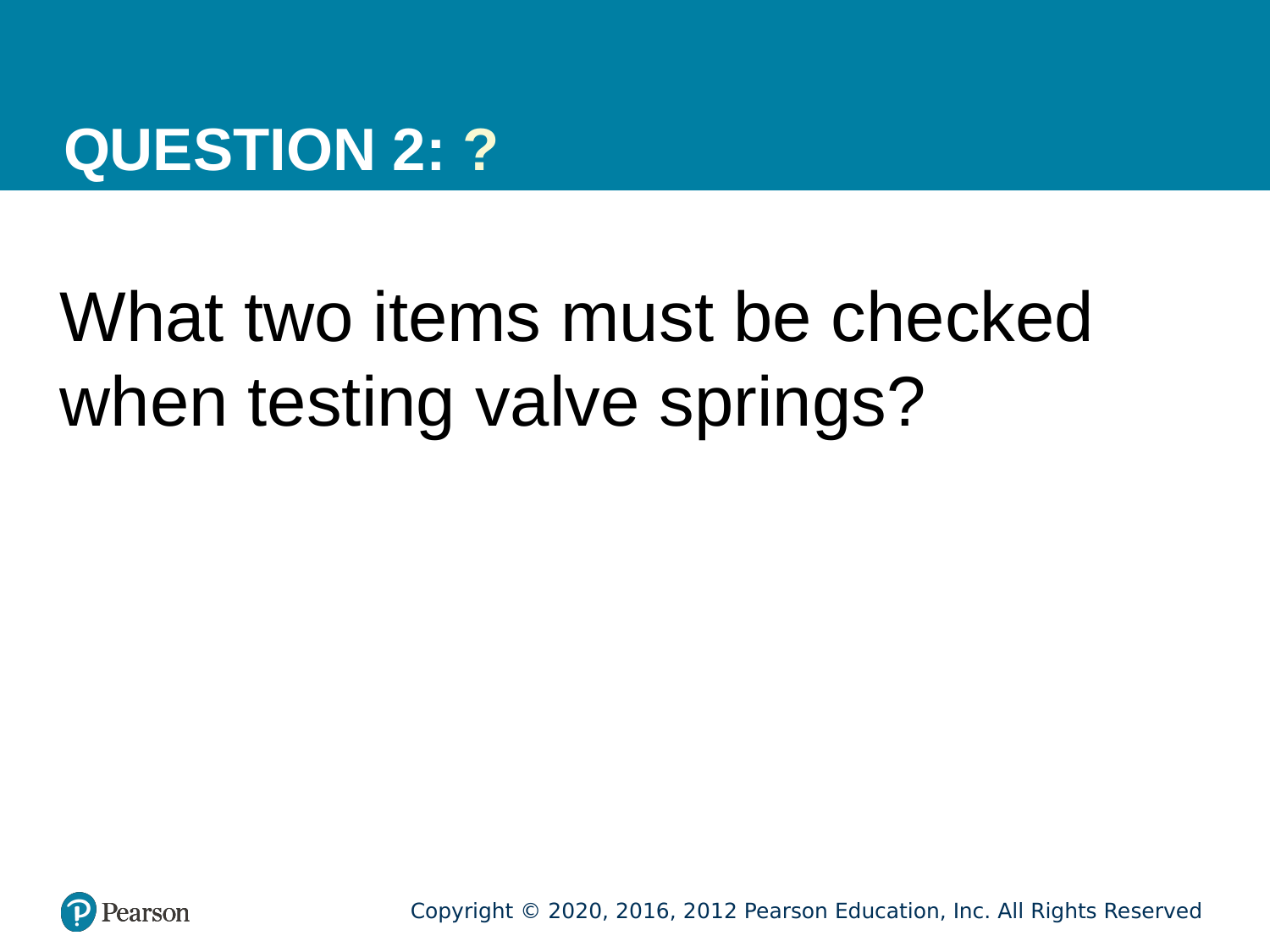

# QUESTION 2: ?
What two items must be checked when testing valve springs?